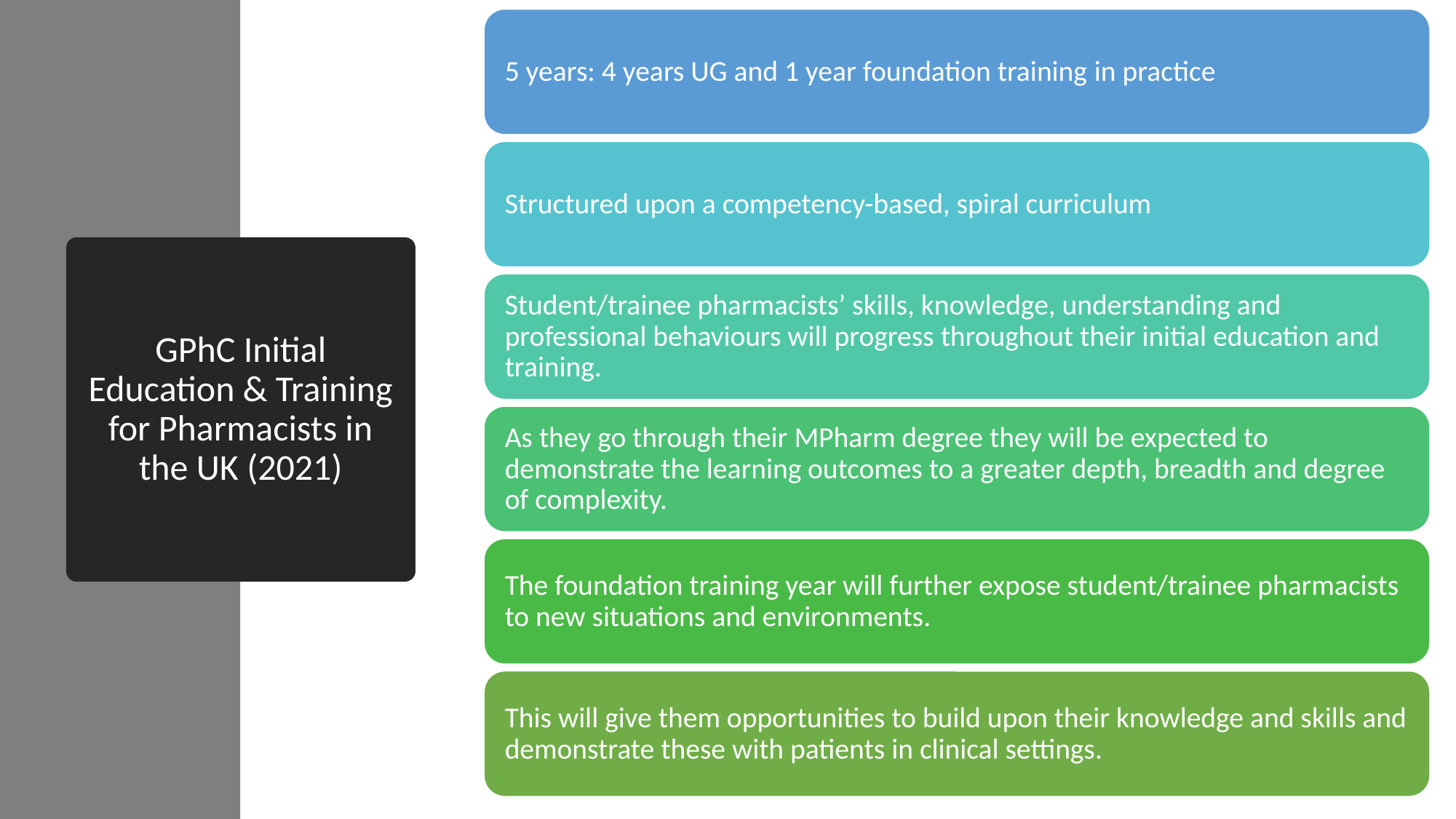

5 years: 4 years UG and 1 year foundation training in practice
Structured upon a competency-based, spiral curriculum
Student/trainee pharmacists’ skills, knowledge, understanding and professional behaviours will progress throughout their initial education and training.
As they go through their MPharm degree they will be expected to demonstrate the learning outcomes to a greater depth, breadth and degree of complexity.
The foundation training year will further expose student/trainee pharmacists to new situations and environments.
This will give them opportunities to build upon their knowledge and skills and demonstrate these with patients in clinical settings.
# GPhC Initial Education & Training for Pharmacists in the UK (2021)